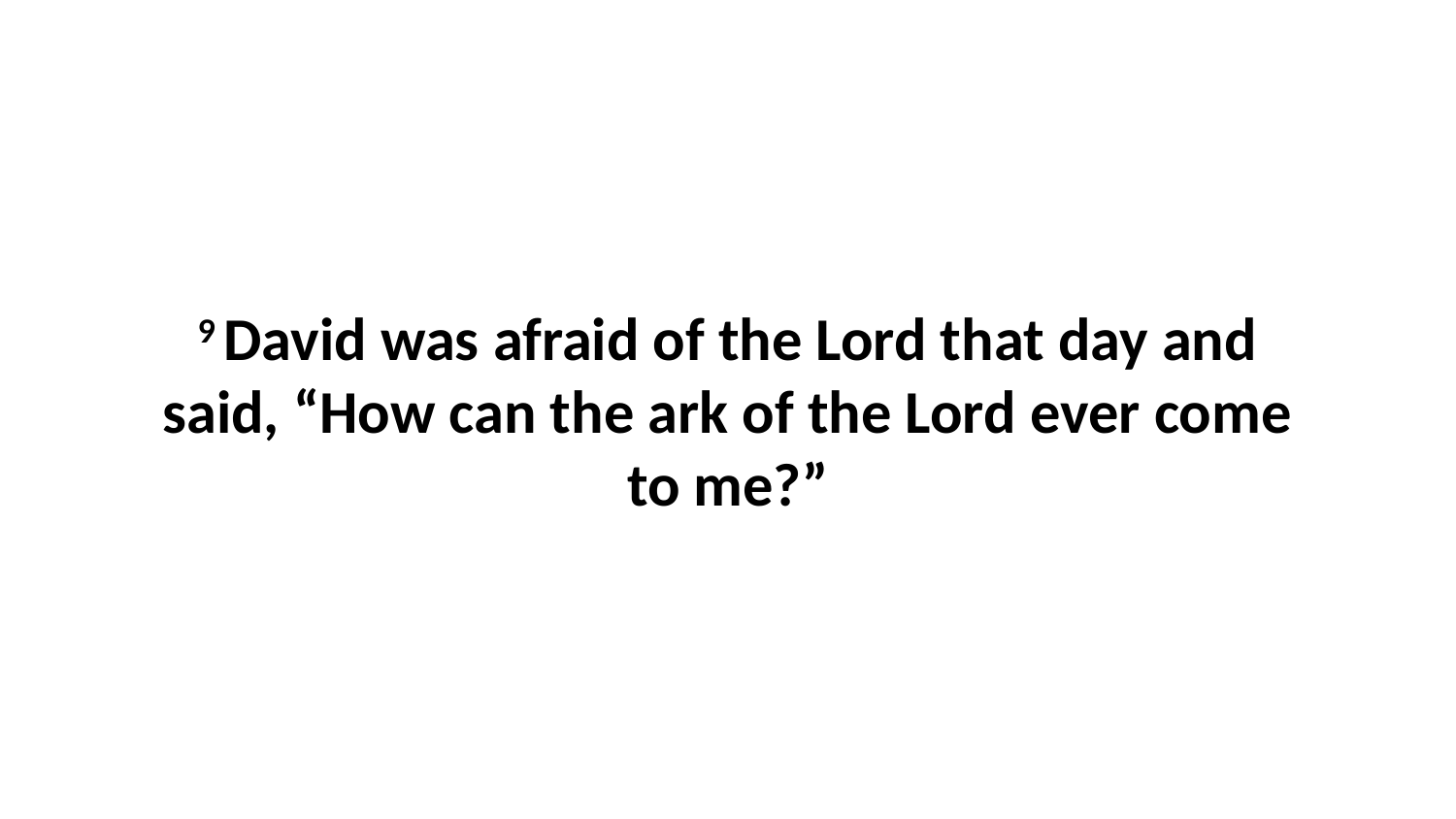

9 David was afraid of the Lord that day and said, “How can the ark of the Lord ever come to me?”